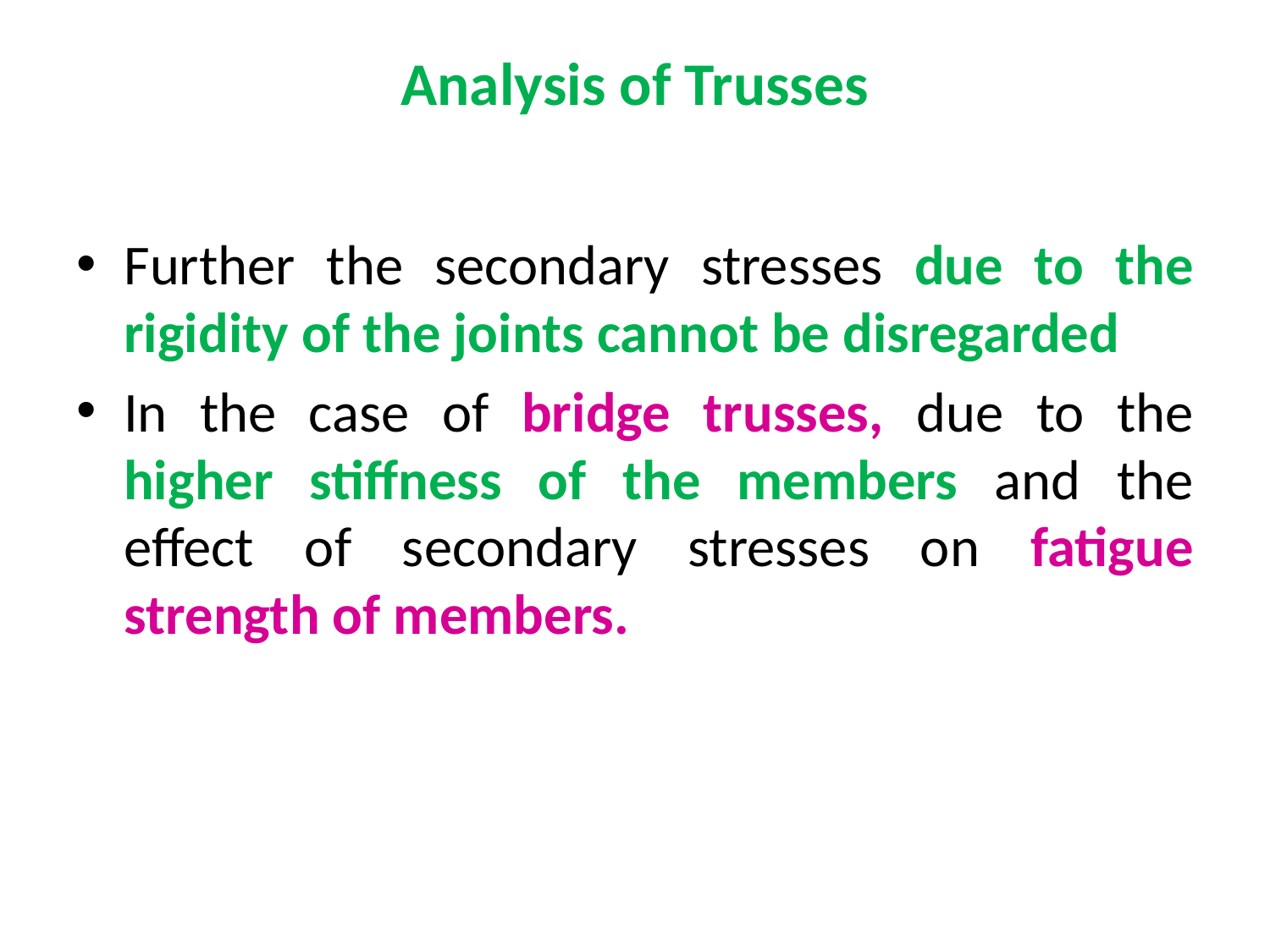

# Analysis of Trusses
Further the secondary stresses due to the rigidity of the joints cannot be disregarded
In the case of bridge trusses, due to the higher stiffness of the members and the effect of secondary stresses on fatigue strength of members.